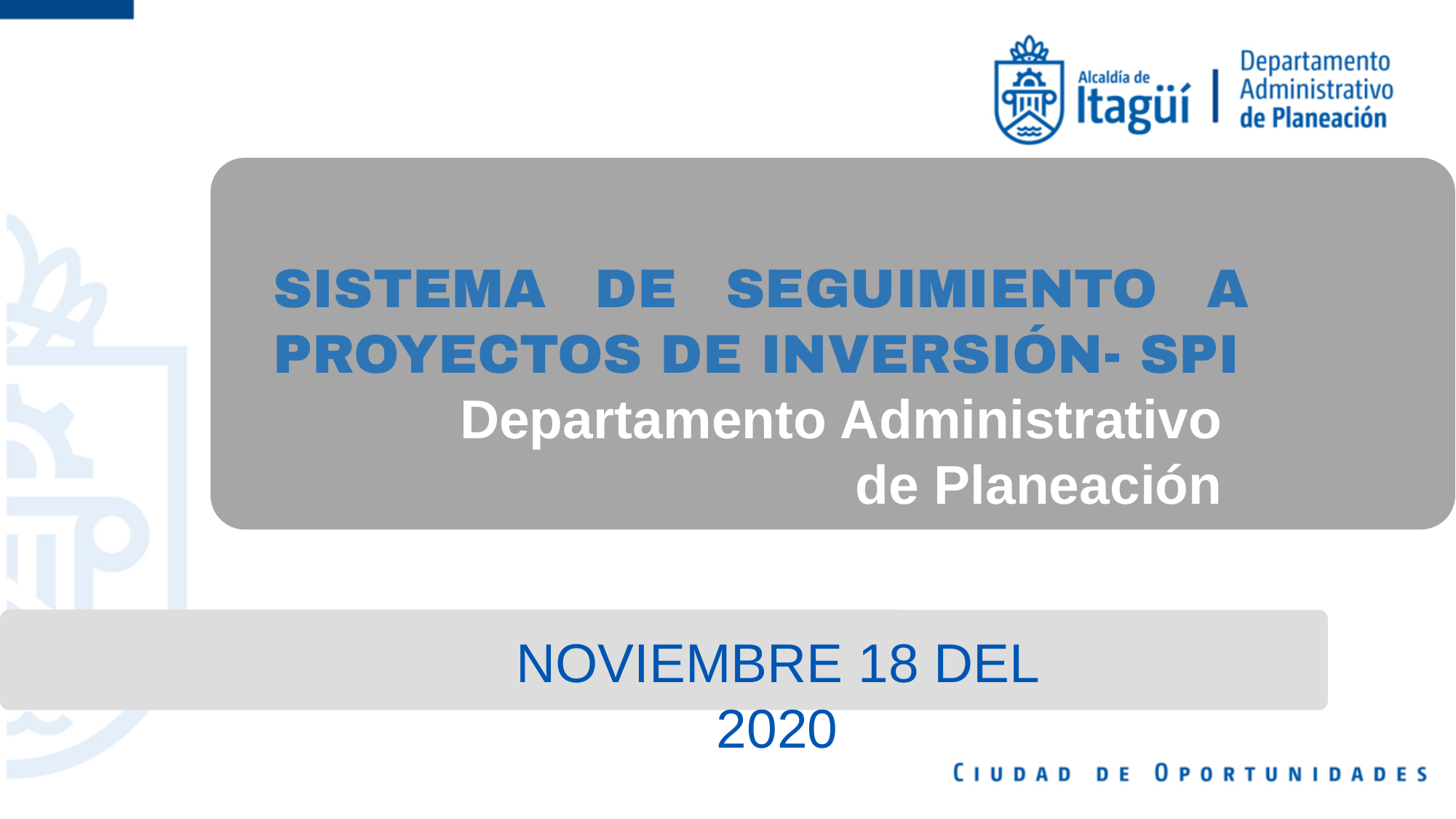

SISTEMA DE SEGUIMIENTO A PROYECTOS DE INVERSIÓN- SPI
Departamento Administrativo
de Planeación

NOVIEMBRE 18 DEL 2020